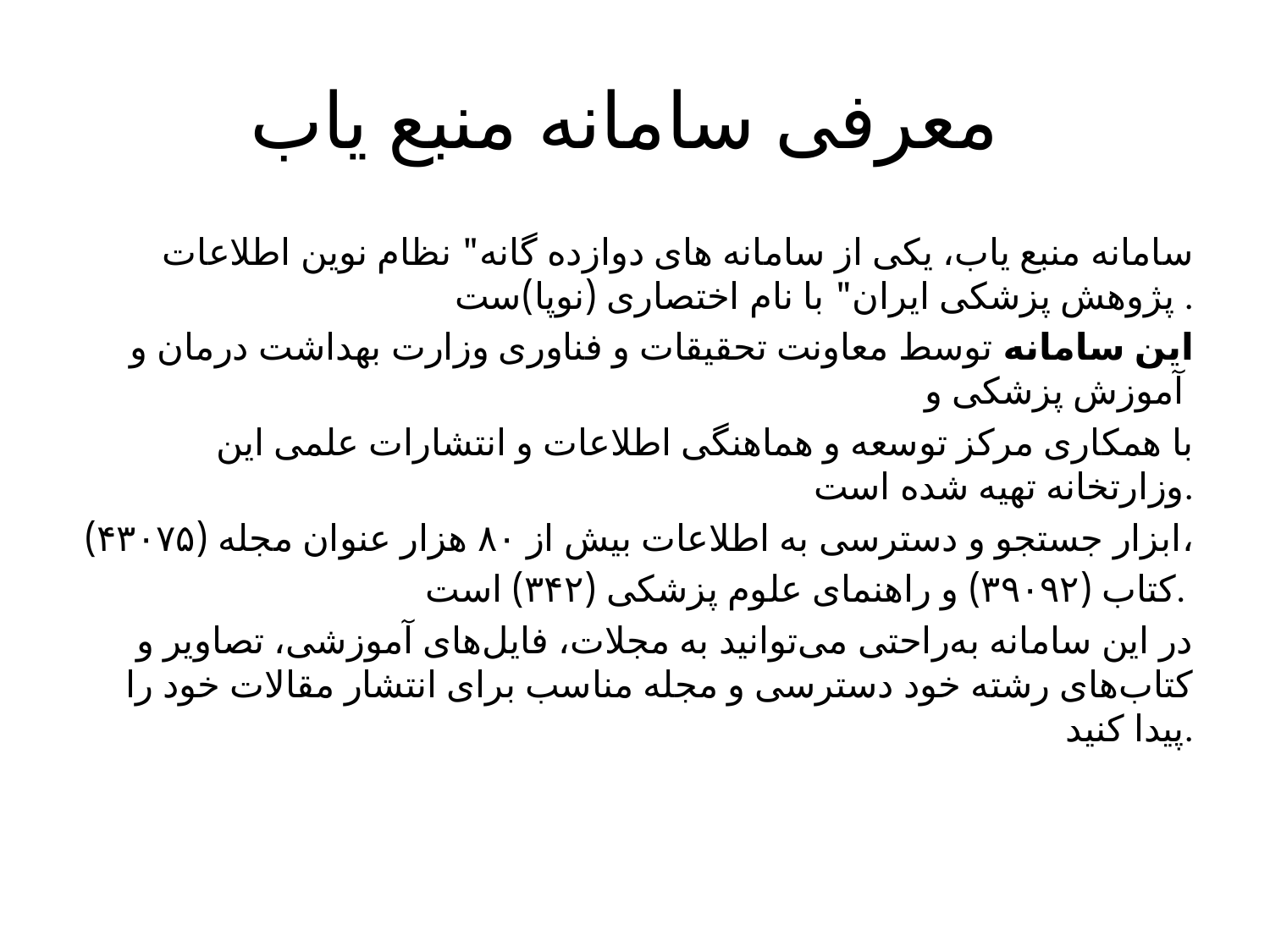

# معرفی سامانه منبع یاب
سامانه منبع یاب، یکی از سامانه های دوازده گانه" نظام نوین اطلاعات پژوهش پزشکی ایران" با نام اختصاری (نوپا)ست .
این سامانه توسط معاونت تحقیقات و فناوری وزارت بهداشت درمان و آموزش پزشکی و
با همکاری مرکز توسعه و هماهنگی اطلاعات و انتشارات علمی این وزارتخانه تهیه شده است.
‌ابزار جستجو و دسترسی به اطلاعات بیش از ۸۰ هزار عنوان مجله (۴۳۰۷۵)،
 کتاب (۳۹۰۹۲) و راهنمای علوم پزشکی (۳۴۲) است.
در این سامانه به‌راحتی می‌توانید به مجلات، فایل‌های آموزشی، تصاویر و کتاب‌های رشته خود دسترسی و مجله مناسب برای انتشار مقالات خود را پیدا کنید.